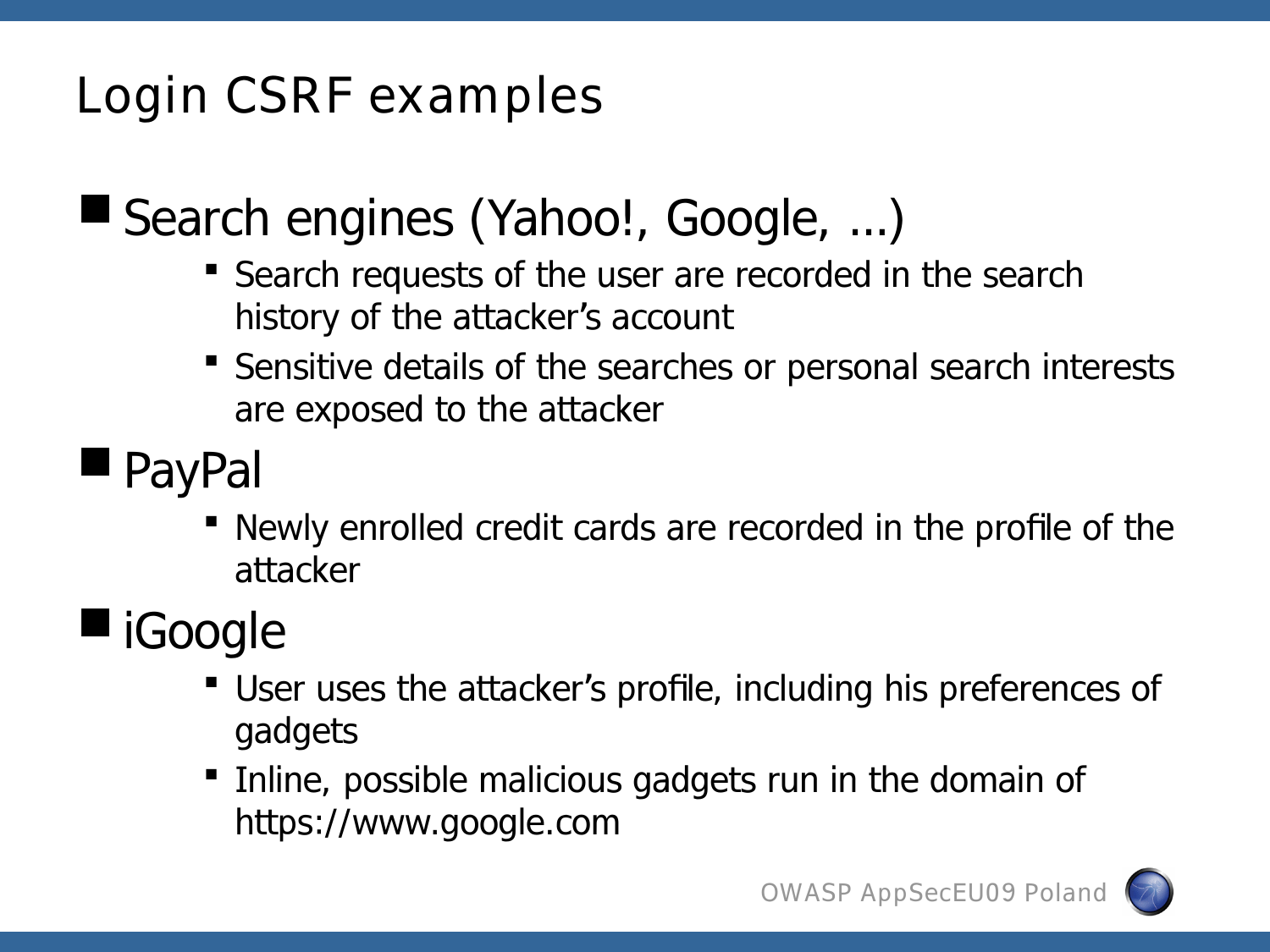

# Login CSRF examples
Search engines (Yahoo!, Google, …)
Search requests of the user are recorded in the search history of the attacker’s account
Sensitive details of the searches or personal search interests are exposed to the attacker
PayPal
Newly enrolled credit cards are recorded in the profile of the attacker
iGoogle
User uses the attacker’s profile, including his preferences of gadgets
Inline, possible malicious gadgets run in the domain of https://www.google.com